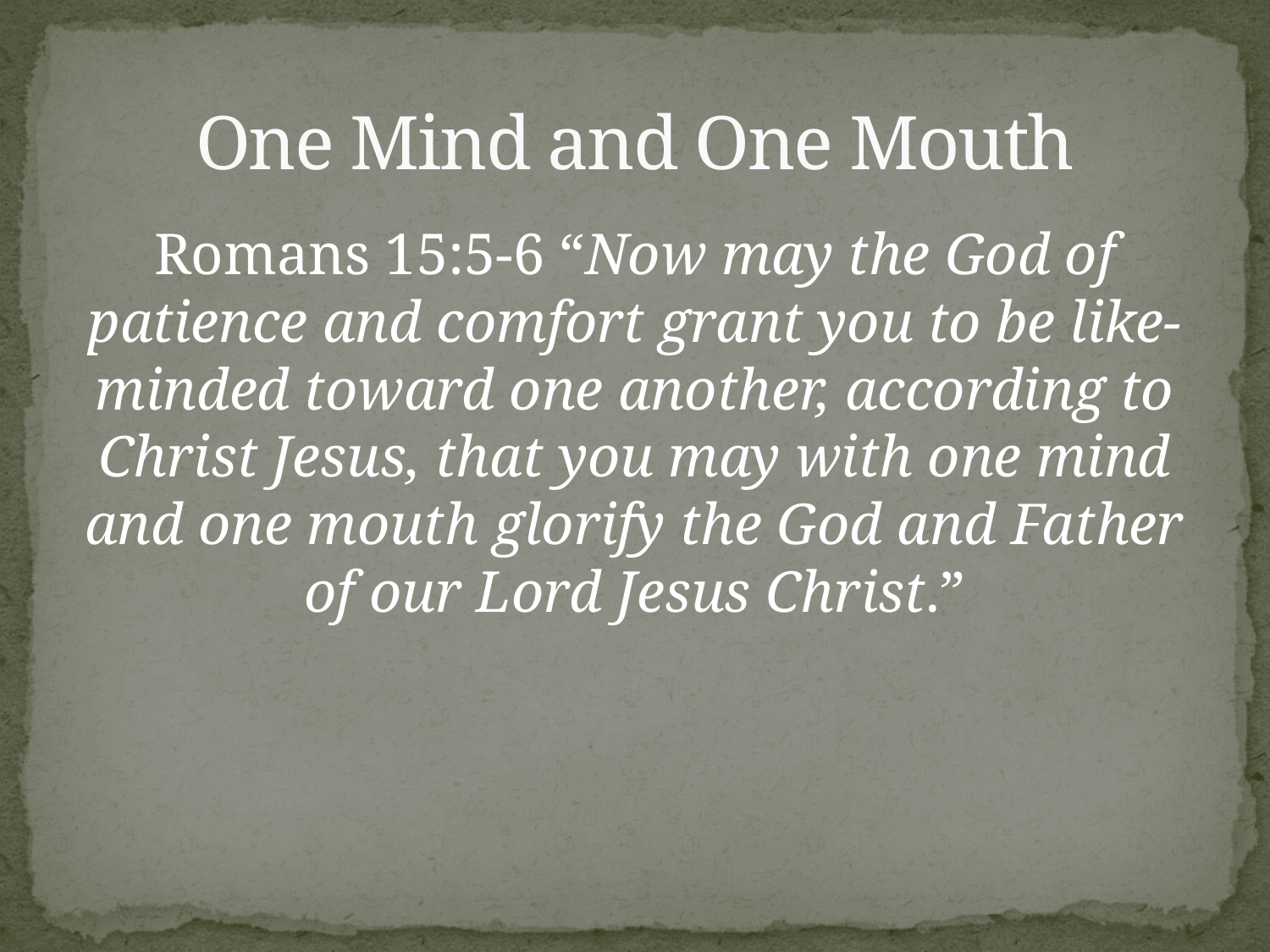

# One Mind and One Mouth
Romans 15:5-6 “Now may the God of patience and comfort grant you to be like-minded toward one another, according to Christ Jesus, that you may with one mind and one mouth glorify the God and Father of our Lord Jesus Christ.”